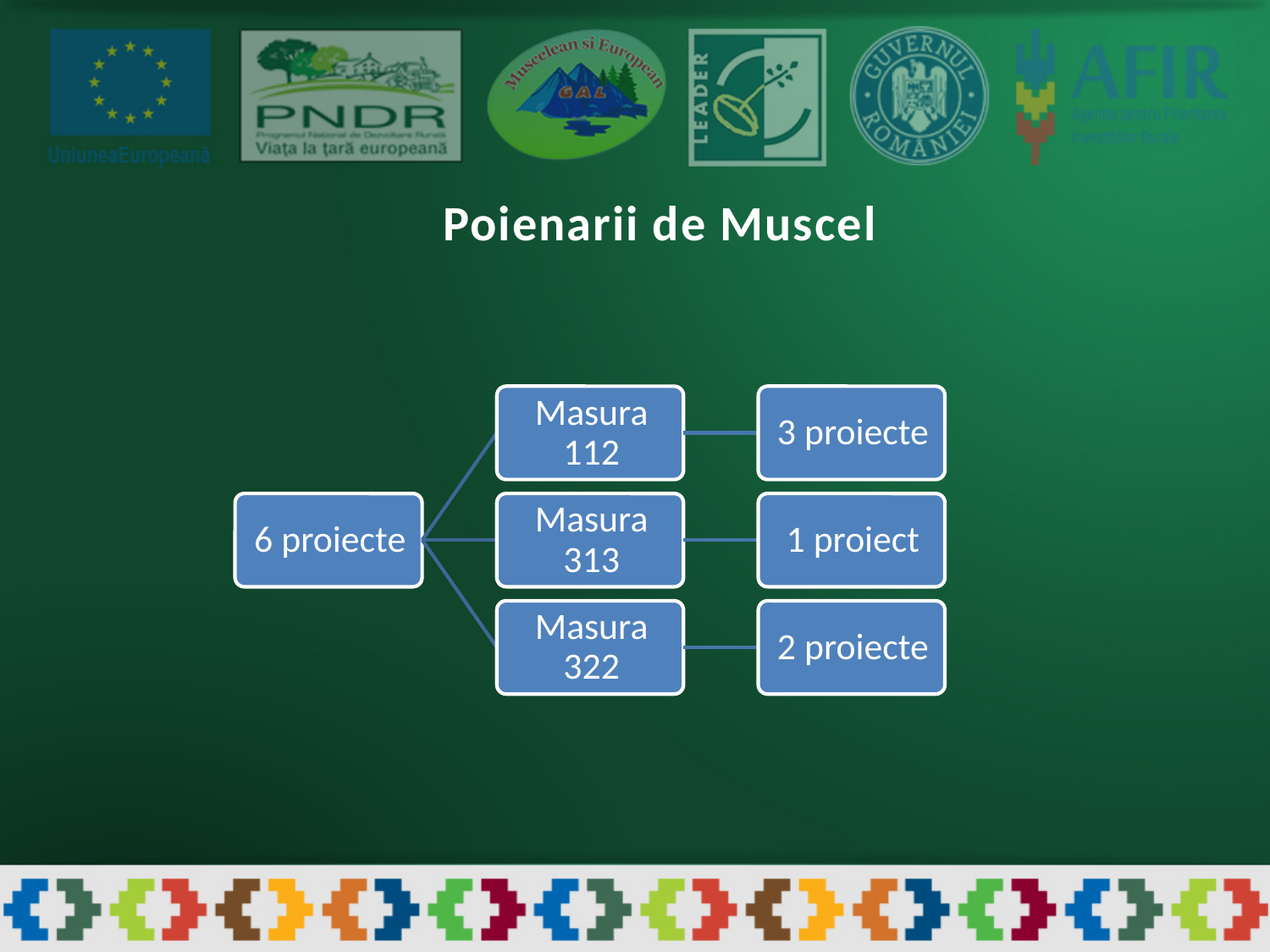

Poienarii de Muscel
6 proiecte

Masura 112

3 proiecte

Masura 313

1 proiect

Masura 322

2 proiecte